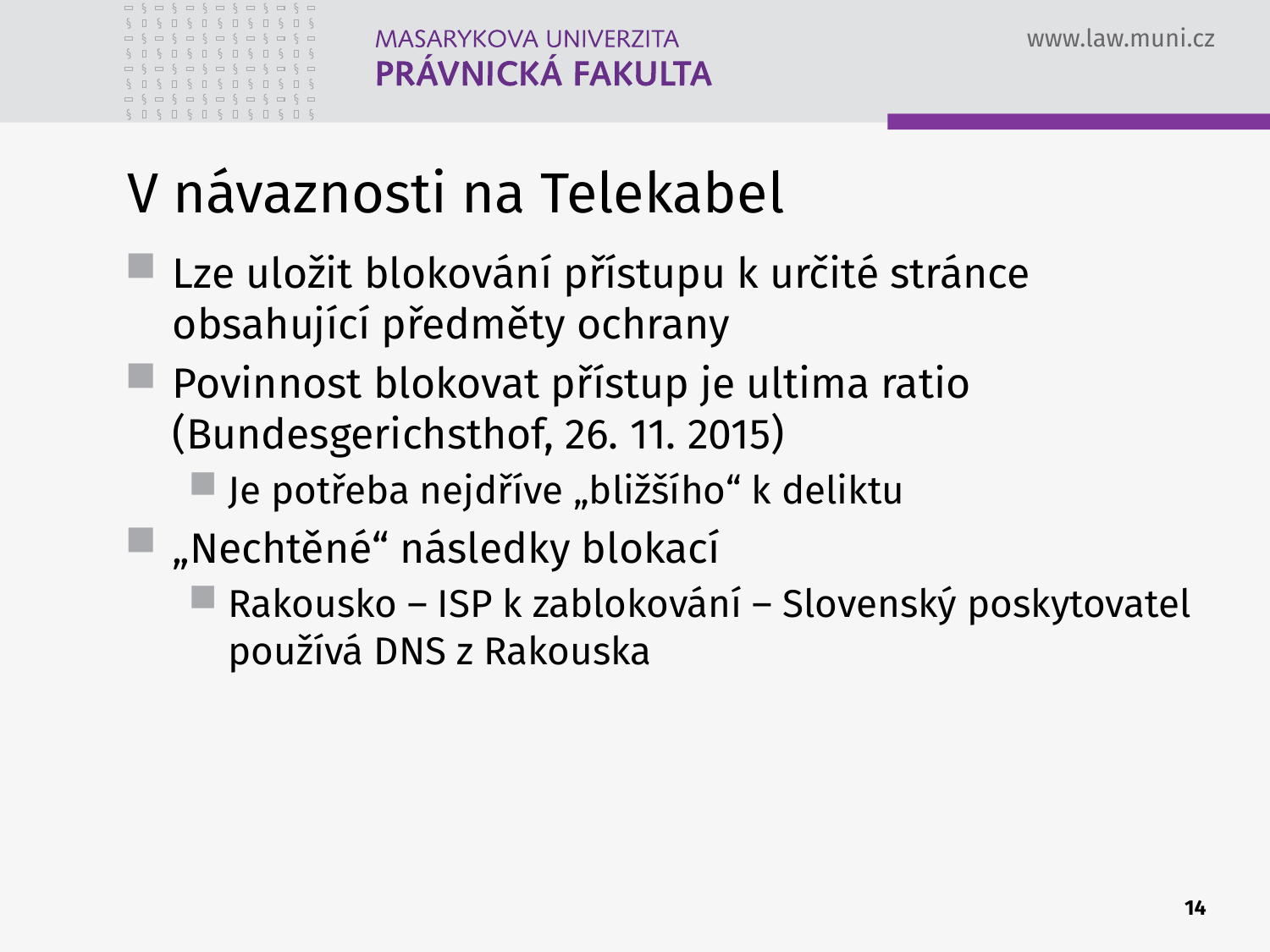

# V návaznosti na Telekabel
Lze uložit blokování přístupu k určité stránce obsahující předměty ochrany
Povinnost blokovat přístup je ultima ratio (Bundesgerichsthof, 26. 11. 2015)
Je potřeba nejdříve „bližšího“ k deliktu
„Nechtěné“ následky blokací
Rakousko – ISP k zablokování – Slovenský poskytovatel používá DNS z Rakouska
14